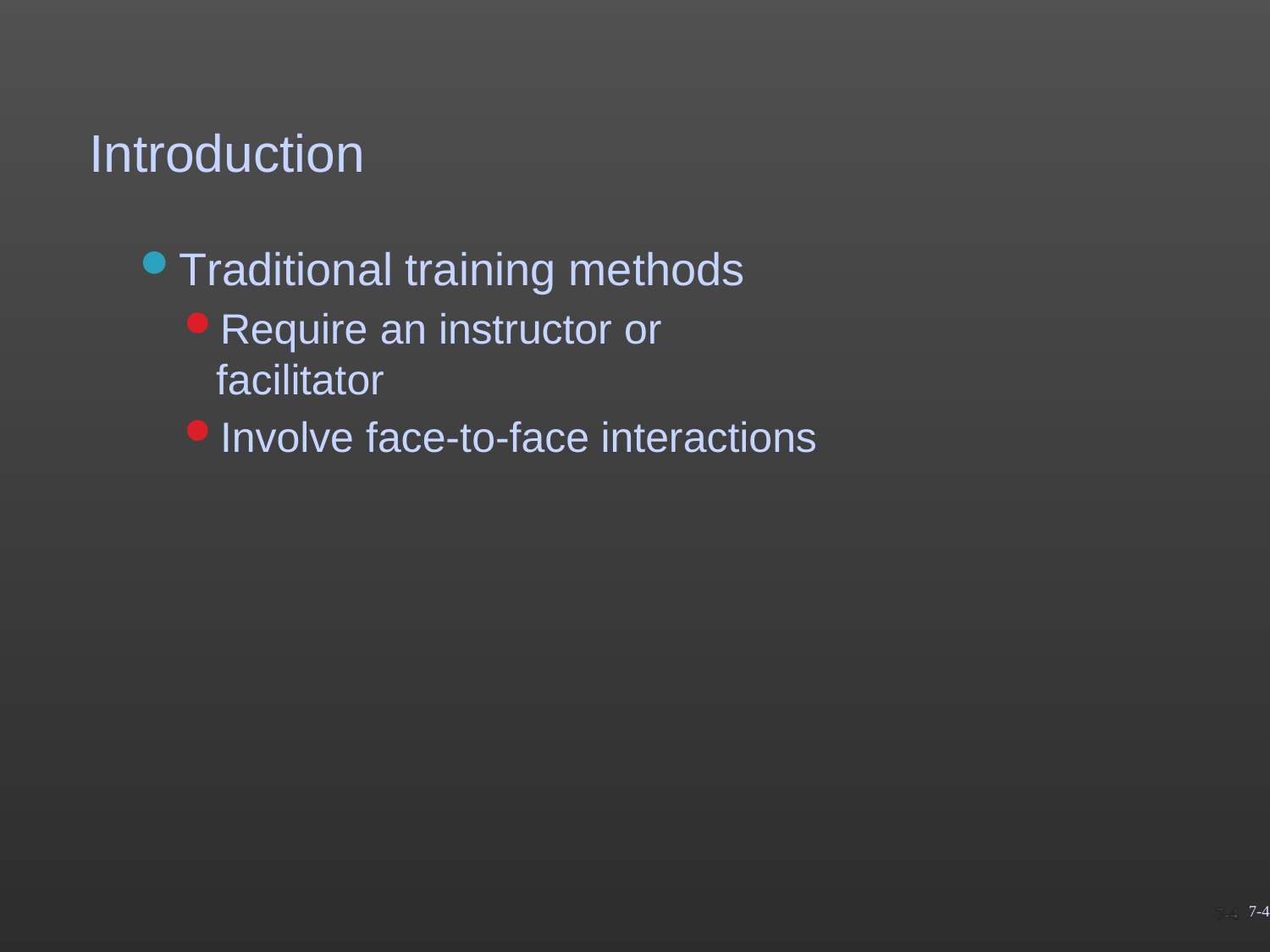

# Introduction
Traditional training methods
Require an instructor or facilitator
Involve face-to-face interactions

7-4